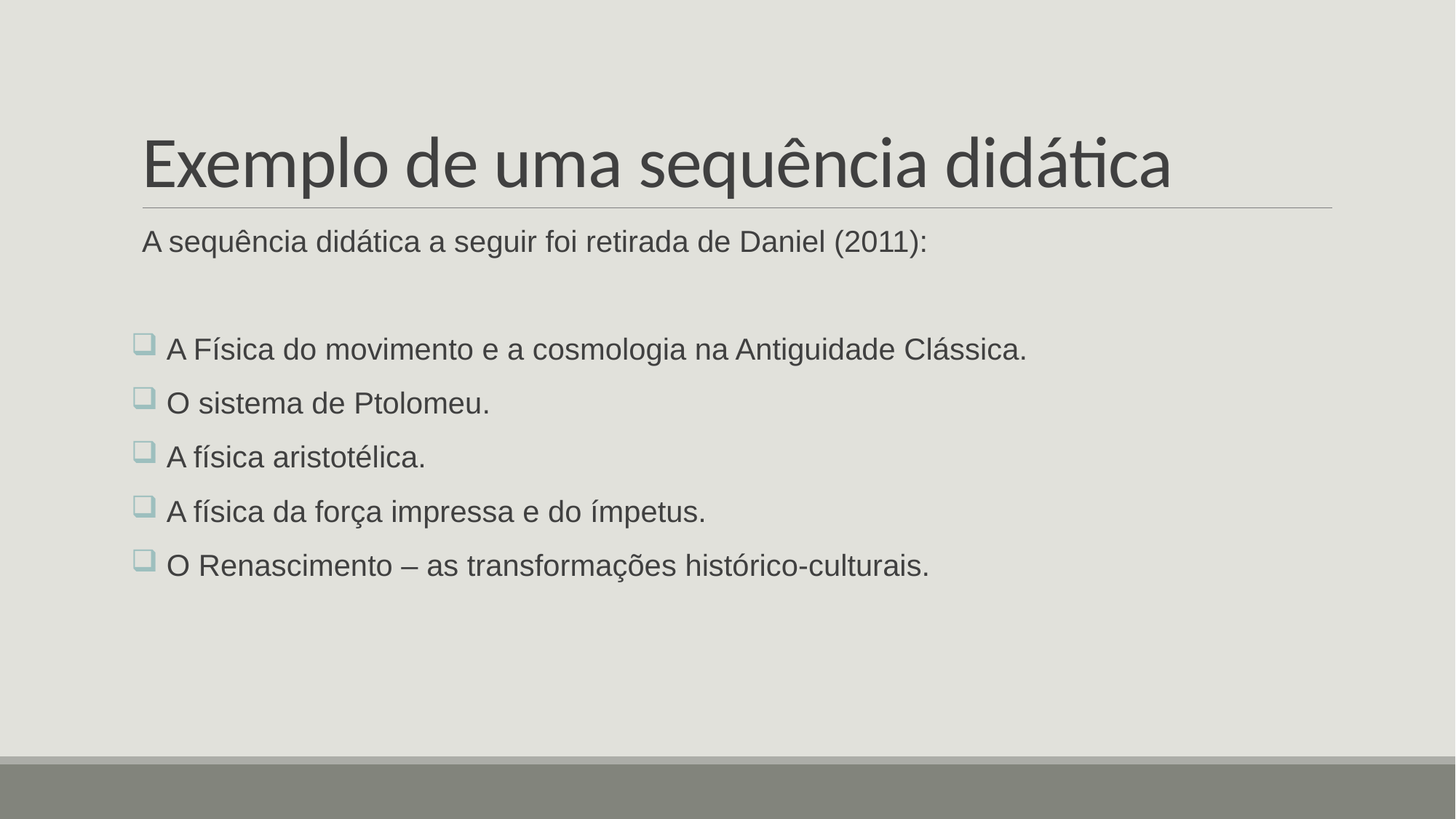

# Exemplo de uma sequência didática
A sequência didática a seguir foi retirada de Daniel (2011):

 A Física do movimento e a cosmologia na Antiguidade Clássica.
 O sistema de Ptolomeu.
 A física aristotélica.
 A física da força impressa e do ímpetus.
 O Renascimento – as transformações histórico-culturais.